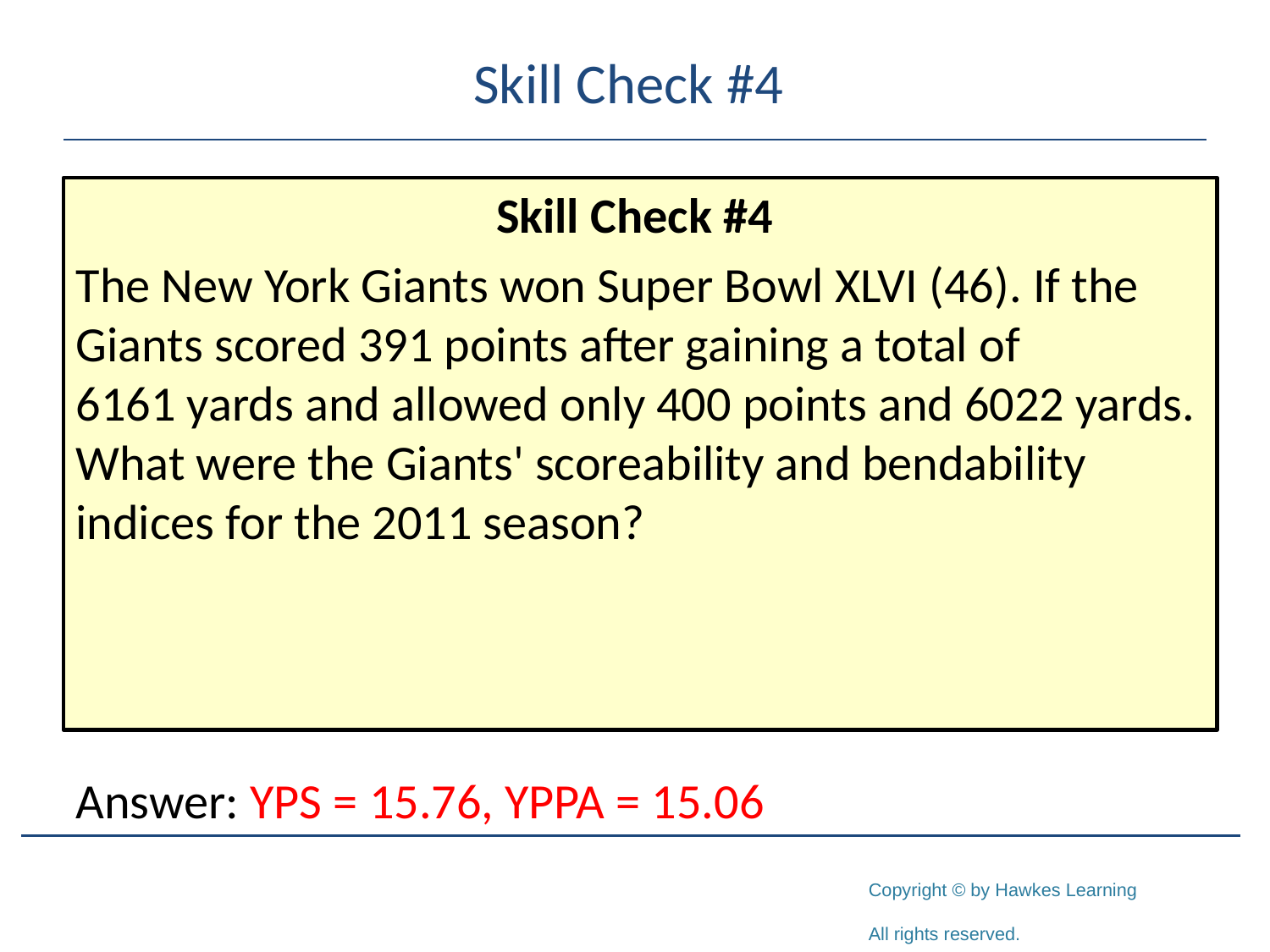

# Skill Check #4
Skill Check #4
The New York Giants won Super Bowl XLVI (46). If the Giants scored 391 points after gaining a total of
6161 yards and allowed only 400 points and 6022 yards. What were the Giants' scoreability and bendability indices for the 2011 season?
Answer: YPS = 15.76, YPPA = 15.06